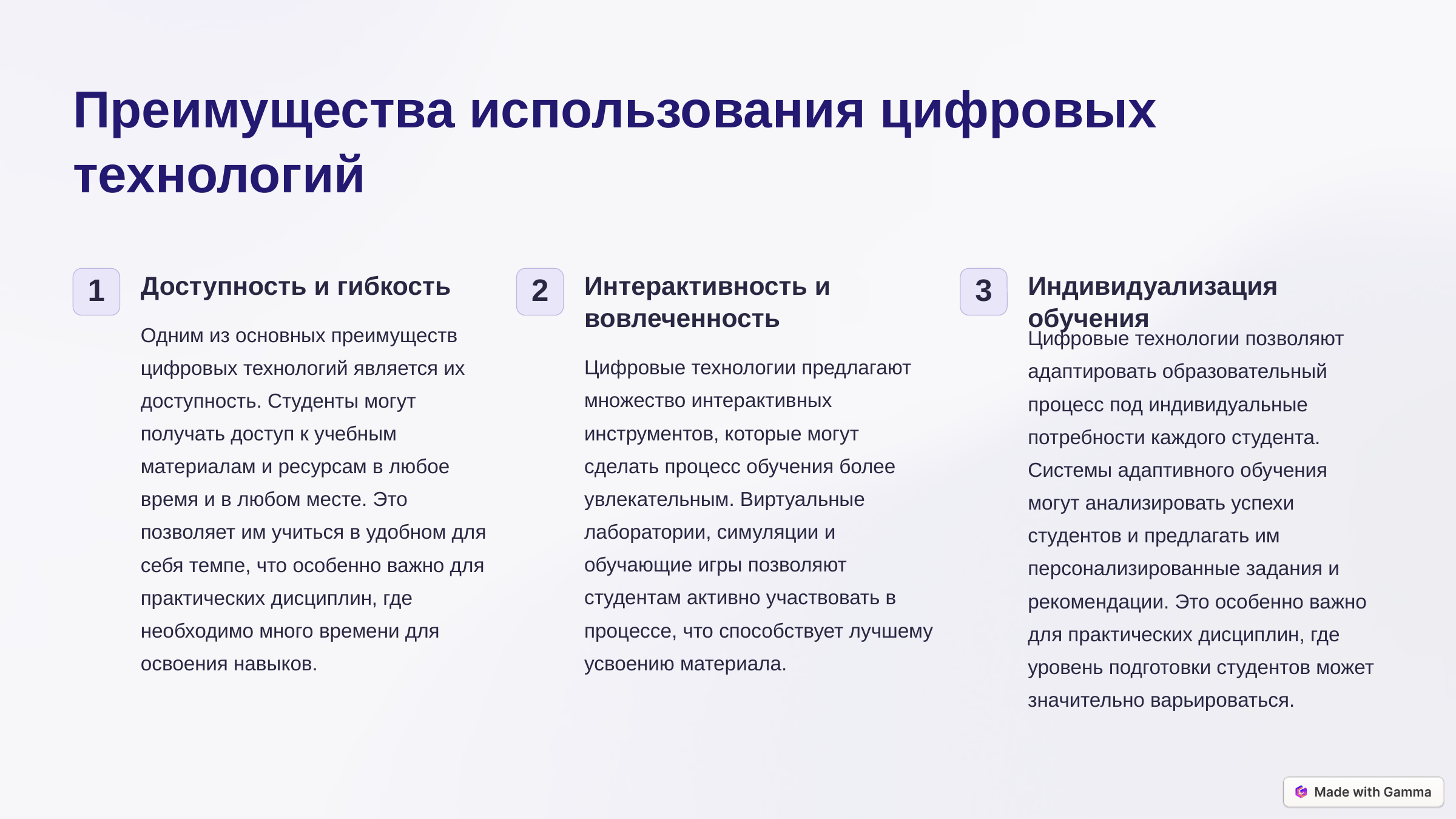

Преимущества использования цифровых технологий

Доступность и гибкость

Интерактивность и вовлеченность

Индивидуализация обучения
1
2
3
Одним из основных преимуществ цифровых технологий является их доступность. Студенты могут получать доступ к учебным материалам и ресурсам в любое время и в любом месте. Это позволяет им учиться в удобном для себя темпе, что особенно важно для практических дисциплин, где необходимо много времени для освоения навыков.
Цифровые технологии позволяют адаптировать образовательный процесс под индивидуальные потребности каждого студента. Системы адаптивного обучения могут анализировать успехи студентов и предлагать им персонализированные задания и рекомендации. Это особенно важно для практических дисциплин, где уровень подготовки студентов может значительно варьироваться.
Цифровые технологии предлагают множество интерактивных инструментов, которые могут сделать процесс обучения более увлекательным. Виртуальные лаборатории, симуляции и обучающие игры позволяют студентам активно участвовать в процессе, что способствует лучшему усвоению материала.